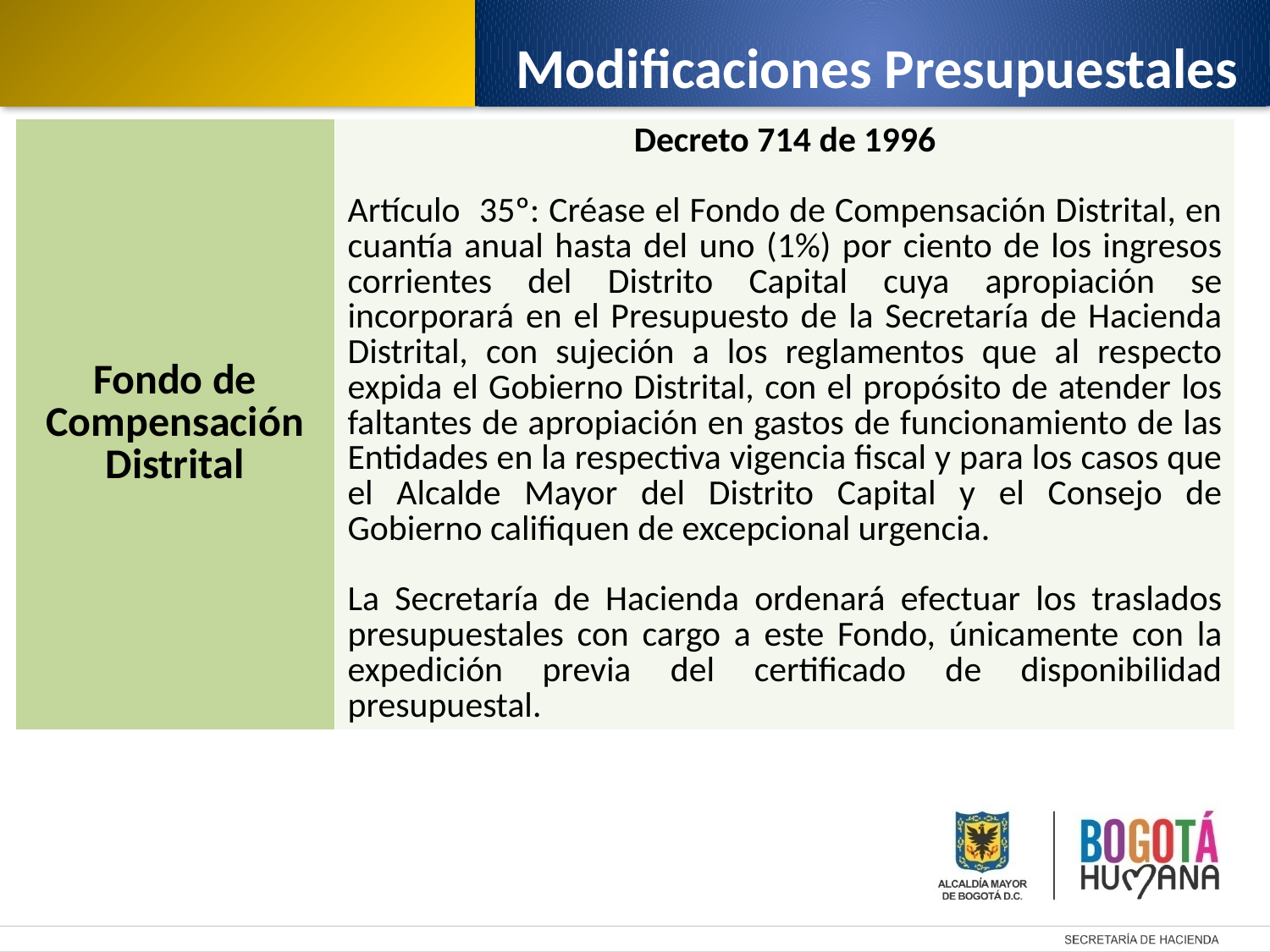

Modificaciones Presupuestales
| Fondo de Compensación Distrital | Decreto 714 de 1996 Artículo 35º: Créase el Fondo de Compensación Distrital, en cuantía anual hasta del uno (1%) por ciento de los ingresos corrientes del Distrito Capital cuya apropiación se incorporará en el Presupuesto de la Secretaría de Hacienda Distrital, con sujeción a los reglamentos que al respecto expida el Gobierno Distrital, con el propósito de atender los faltantes de apropiación en gastos de funcionamiento de las Entidades en la respectiva vigencia fiscal y para los casos que el Alcalde Mayor del Distrito Capital y el Consejo de Gobierno califiquen de excepcional urgencia. La Secretaría de Hacienda ordenará efectuar los traslados presupuestales con cargo a este Fondo, únicamente con la expedición previa del certificado de disponibilidad presupuestal. |
| --- | --- |